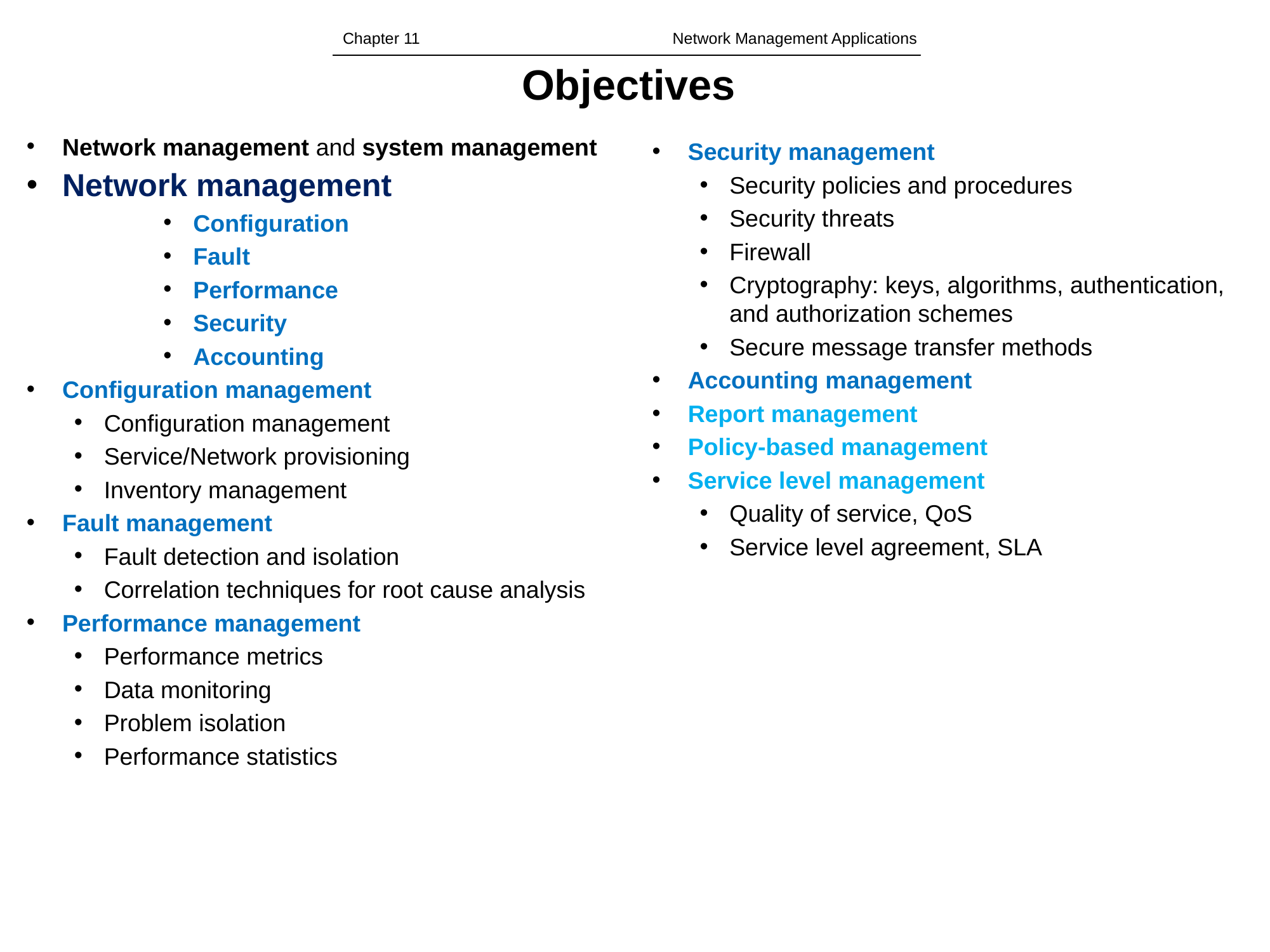

Chapter 11		     	          Network Management Applications

# Objectives

Network management and system management
Network management
Configuration
Fault
Performance
Security
Accounting
Configuration management
Configuration management
Service/Network provisioning
Inventory management
Fault management
Fault detection and isolation
Correlation techniques for root cause analysis
Performance management
Performance metrics
Data monitoring
Problem isolation
Performance statistics
Security management
Security policies and procedures
Security threats
Firewall
Cryptography: keys, algorithms, authentication, and authorization schemes
Secure message transfer methods
Accounting management
Report management
Policy-based management
Service level management
Quality of service, QoS
Service level agreement, SLA